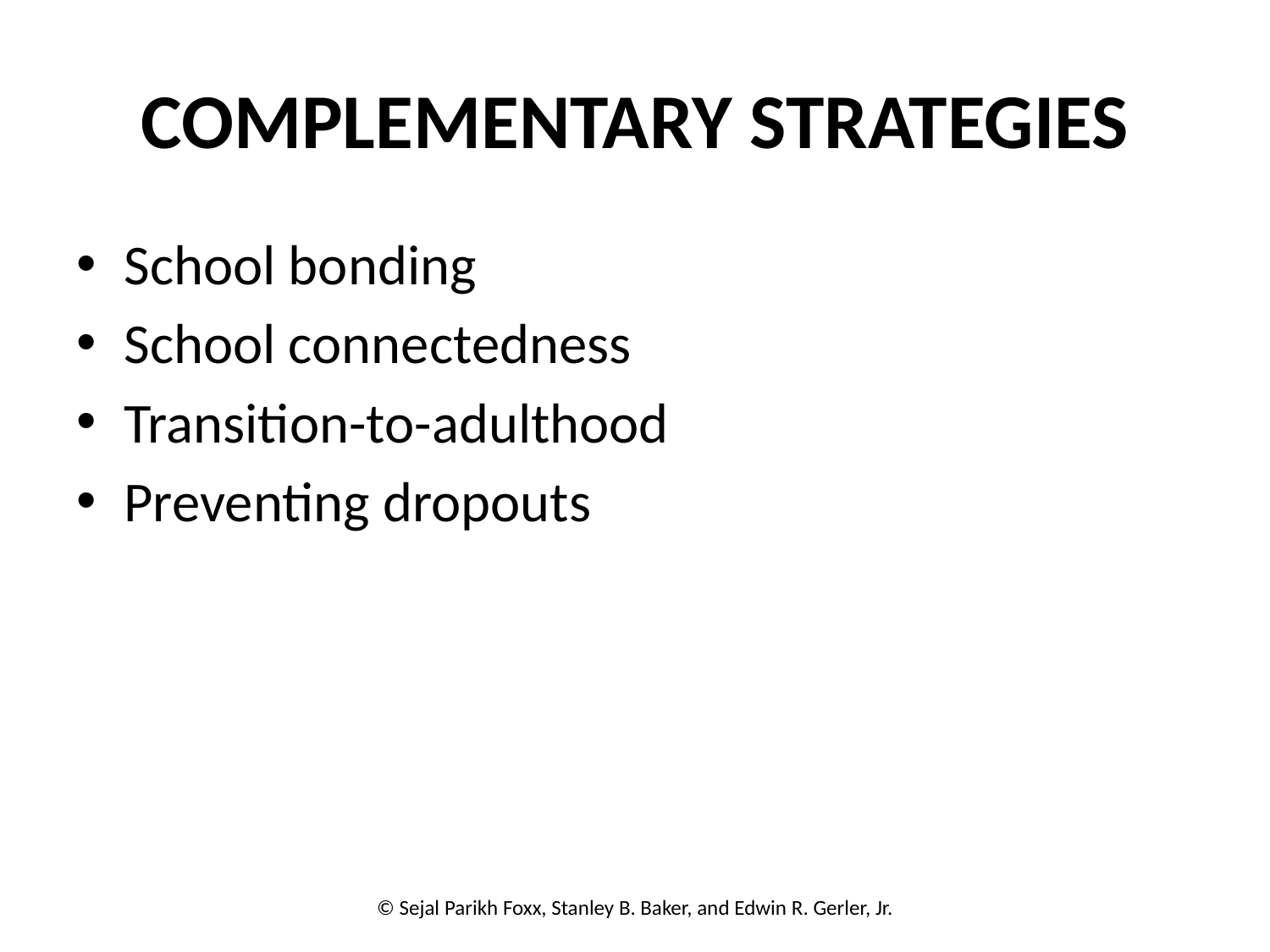

# COMPLEMENTARY STRATEGIES
School bonding
School connectedness
Transition-to-adulthood
Preventing dropouts